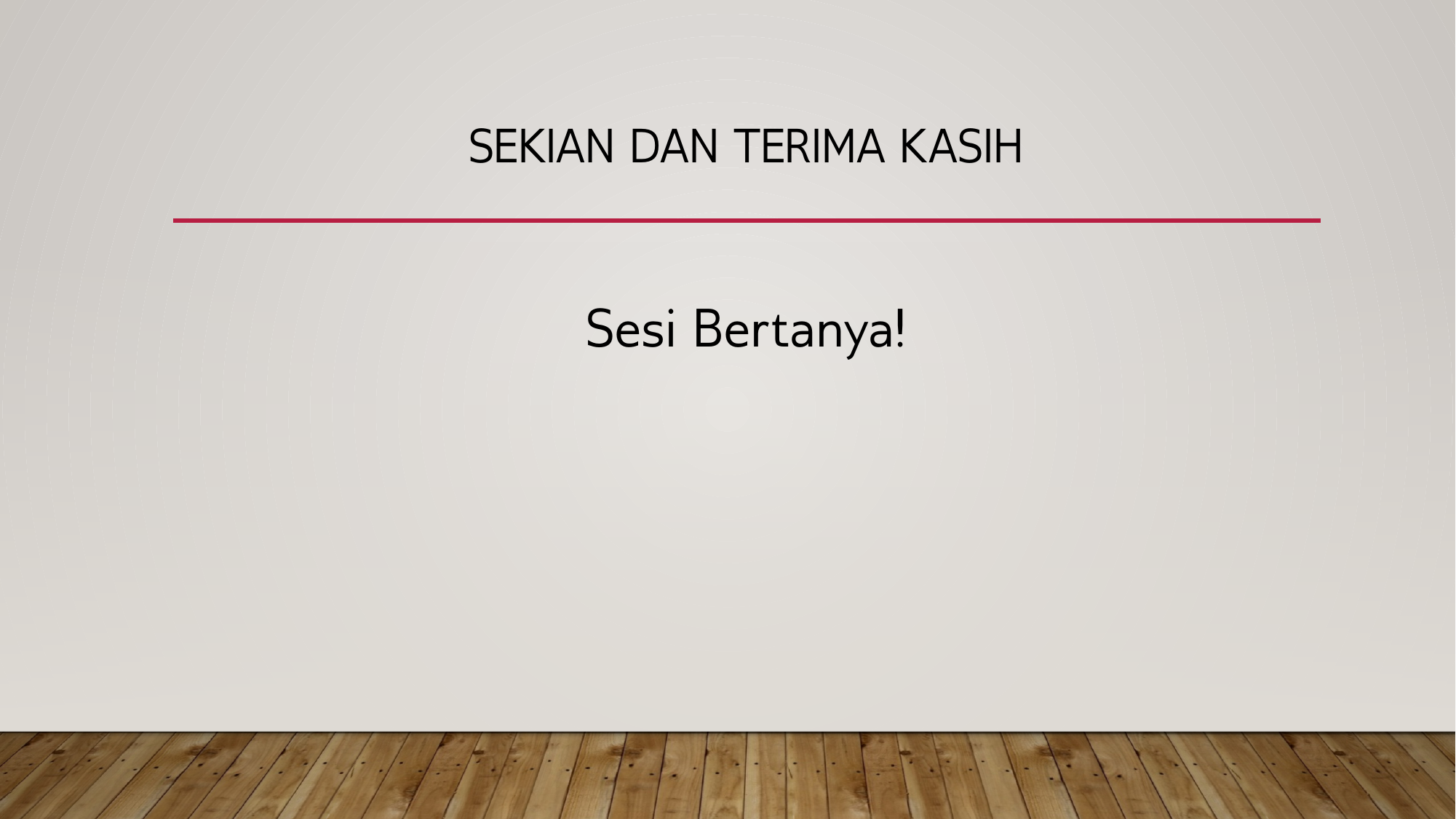

# Sekian dan terima kasih
Sesi Bertanya!